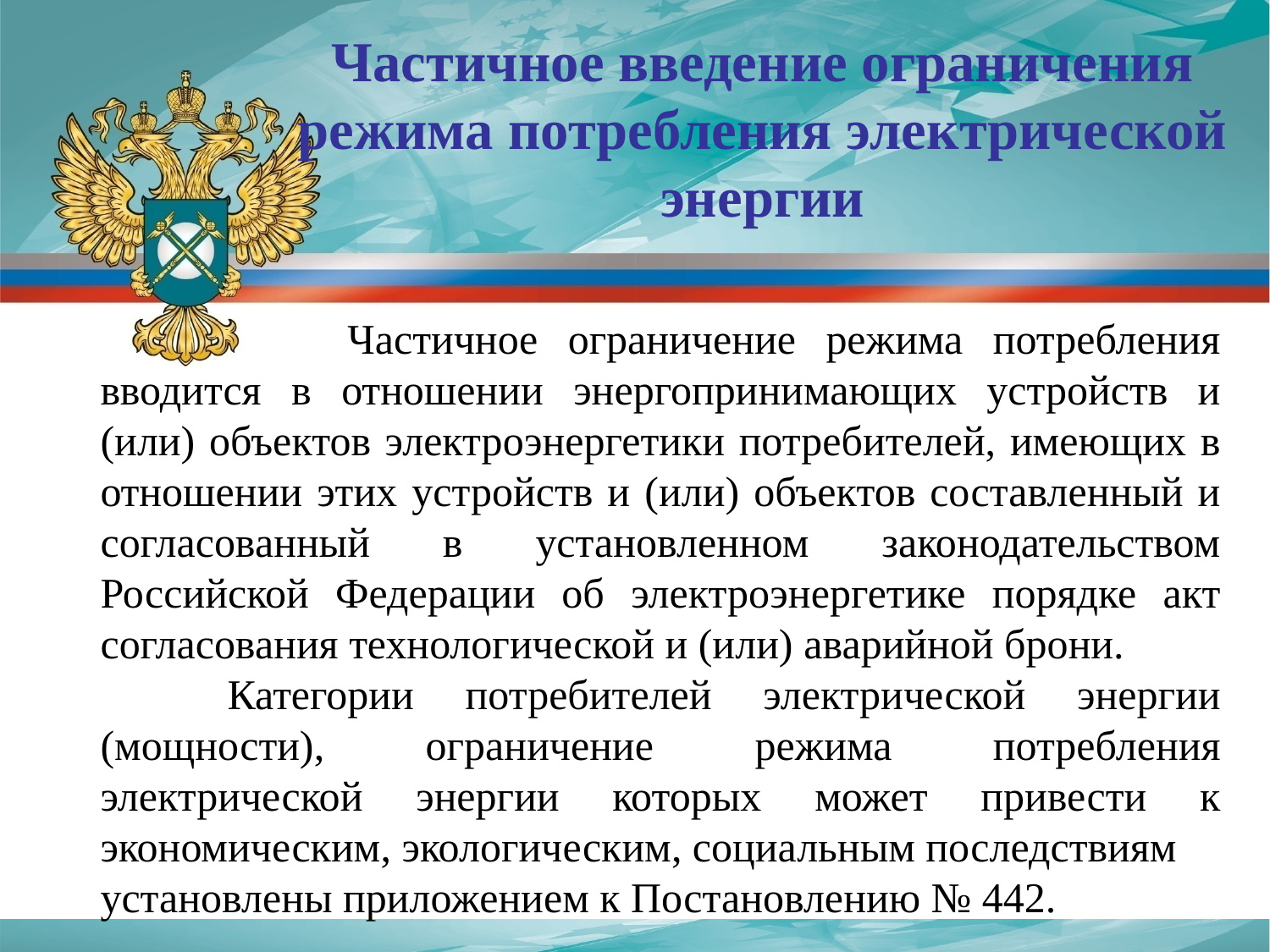

Частичное введение ограничения режима потребления электрической энергии
	    Частичное ограничение режима потребления вводится в отношении энергопринимающих устройств и (или) объектов электроэнергетики потребителей, имеющих в отношении этих устройств и (или) объектов составленный и согласованный в установленном законодательством Российской Федерации об электроэнергетике порядке акт согласования технологической и (или) аварийной брони.
	Категории потребителей электрической энергии (мощности), ограничение режима потребления электрической энергии которых может привести к экономическим, экологическим, социальным последствиям
установлены приложением к Постановлению № 442.